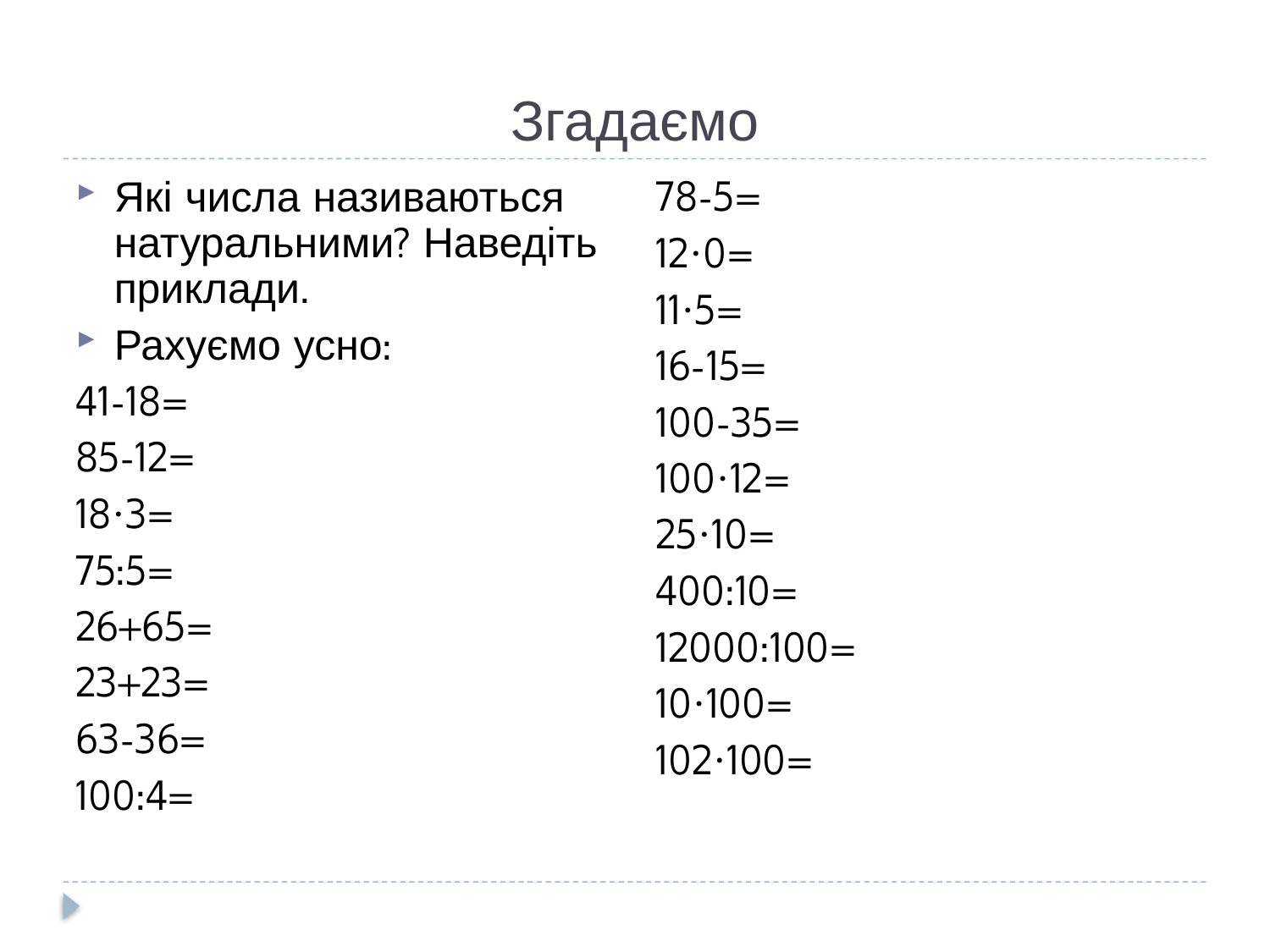

# Згадаємо
78-5=
12·0=
11·5=
16-15=
100-35=
100·12=
25·10=
400:10=
12000:100=
10·100=
102·100=

Які числа називаються натуральними? Наведіть приклади.
Рахуємо усно:
41-18=
85-12=
18·3=
75:5=
26+65=
23+23=
63-36=
100:4=